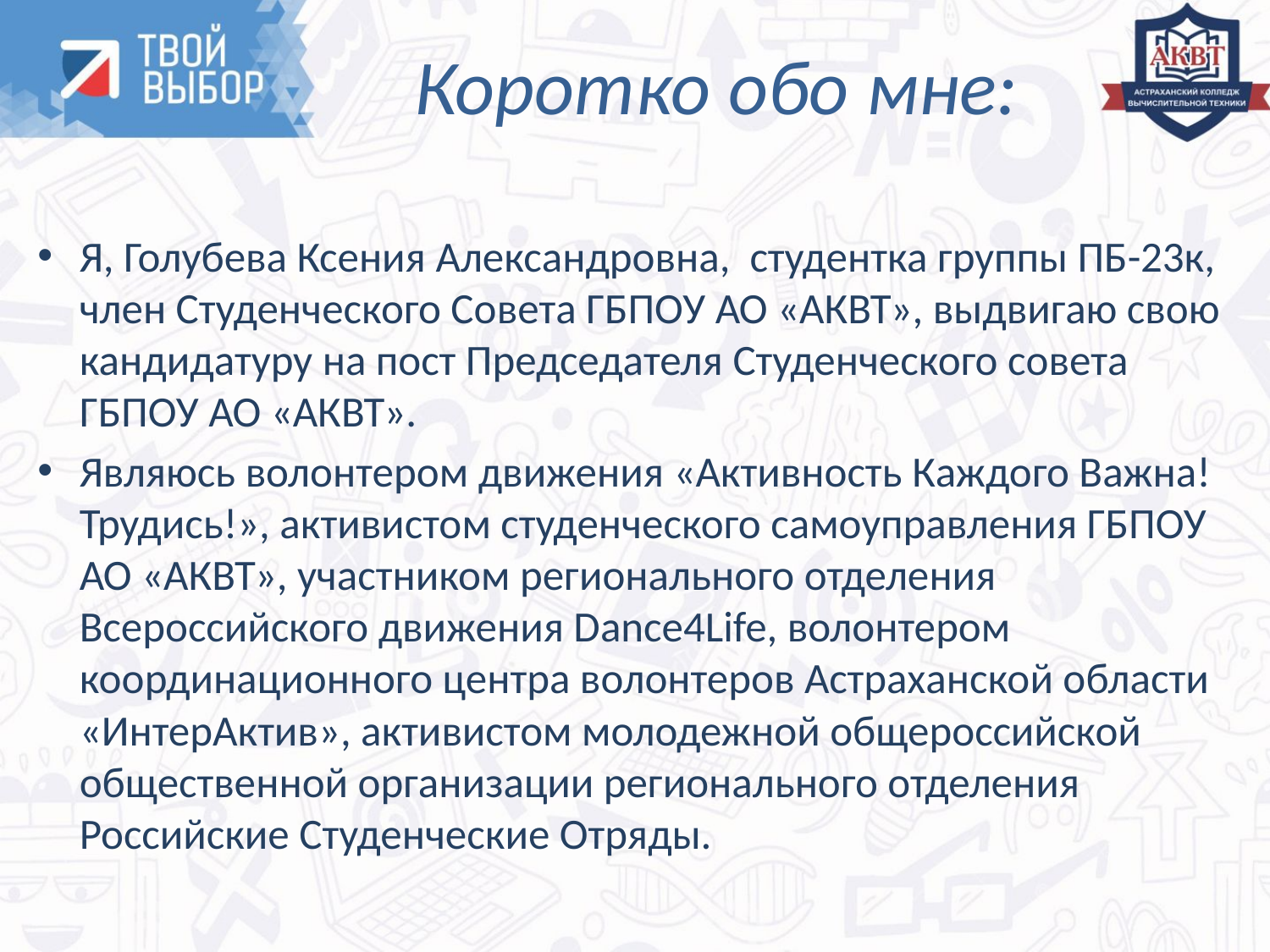

# Коротко обо мне:
Я, Голубева Ксения Александровна,  студентка группы ПБ-23к, член Студенческого Совета ГБПОУ АО «АКВТ», выдвигаю свою кандидатуру на пост Председателя Студенческого совета ГБПОУ АО «АКВТ».
Являюсь волонтером движения «Активность Каждого Важна! Трудись!», активистом студенческого самоуправления ГБПОУ АО «АКВТ», участником регионального отделения Всероссийского движения Dance4Life, волонтером координационного центра волонтеров Астраханской области «ИнтерАктив», активистом молодежной общероссийской общественной организации регионального отделения Российские Студенческие Отряды.